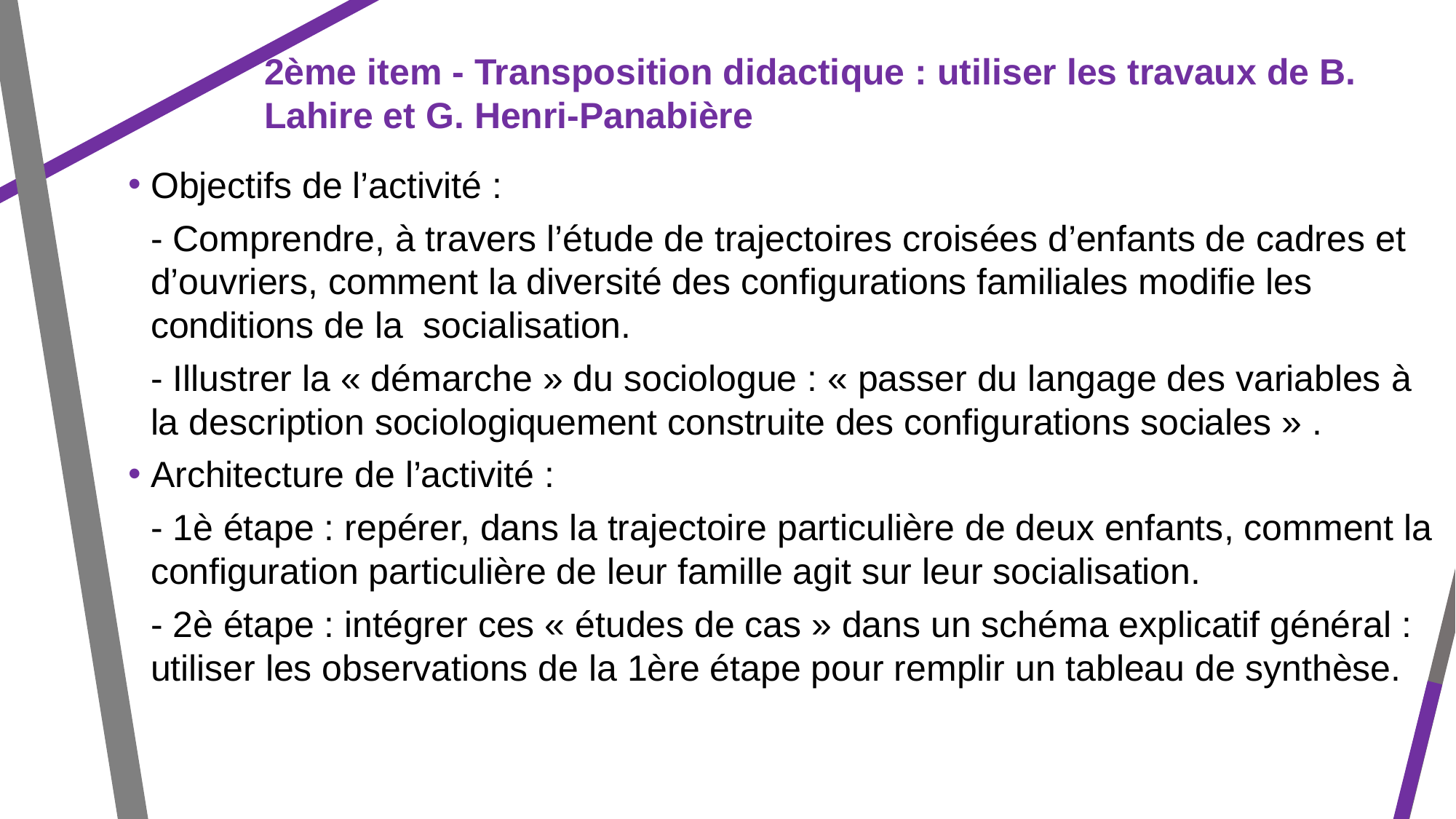

2ème item - Transposition didactique : utiliser les travaux de B. Lahire et G. Henri-Panabière
Objectifs de l’activité :
- Comprendre, à travers l’étude de trajectoires croisées d’enfants de cadres et d’ouvriers, comment la diversité des configurations familiales modifie les conditions de la  socialisation.
- Illustrer la « démarche » du sociologue : « passer du langage des variables à la description sociologiquement construite des configurations sociales » .
Architecture de l’activité :
- 1è étape : repérer, dans la trajectoire particulière de deux enfants, comment la  configuration particulière de leur famille agit sur leur socialisation.
- 2è étape : intégrer ces « études de cas » dans un schéma explicatif général : utiliser les observations de la 1ère étape pour remplir un tableau de synthèse.